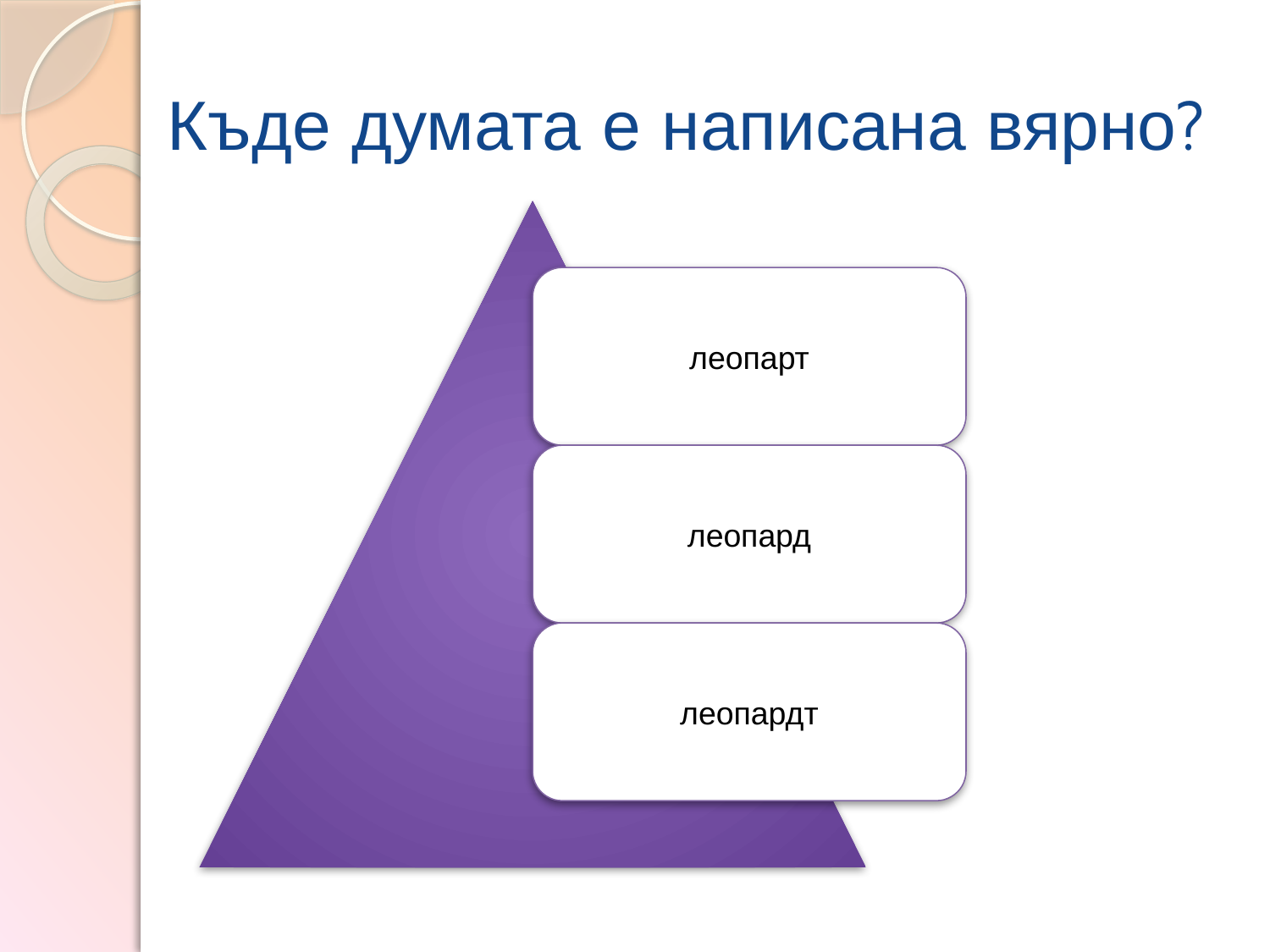

# Къде думата е написана вярно?
леопарт
леопард
леопардт